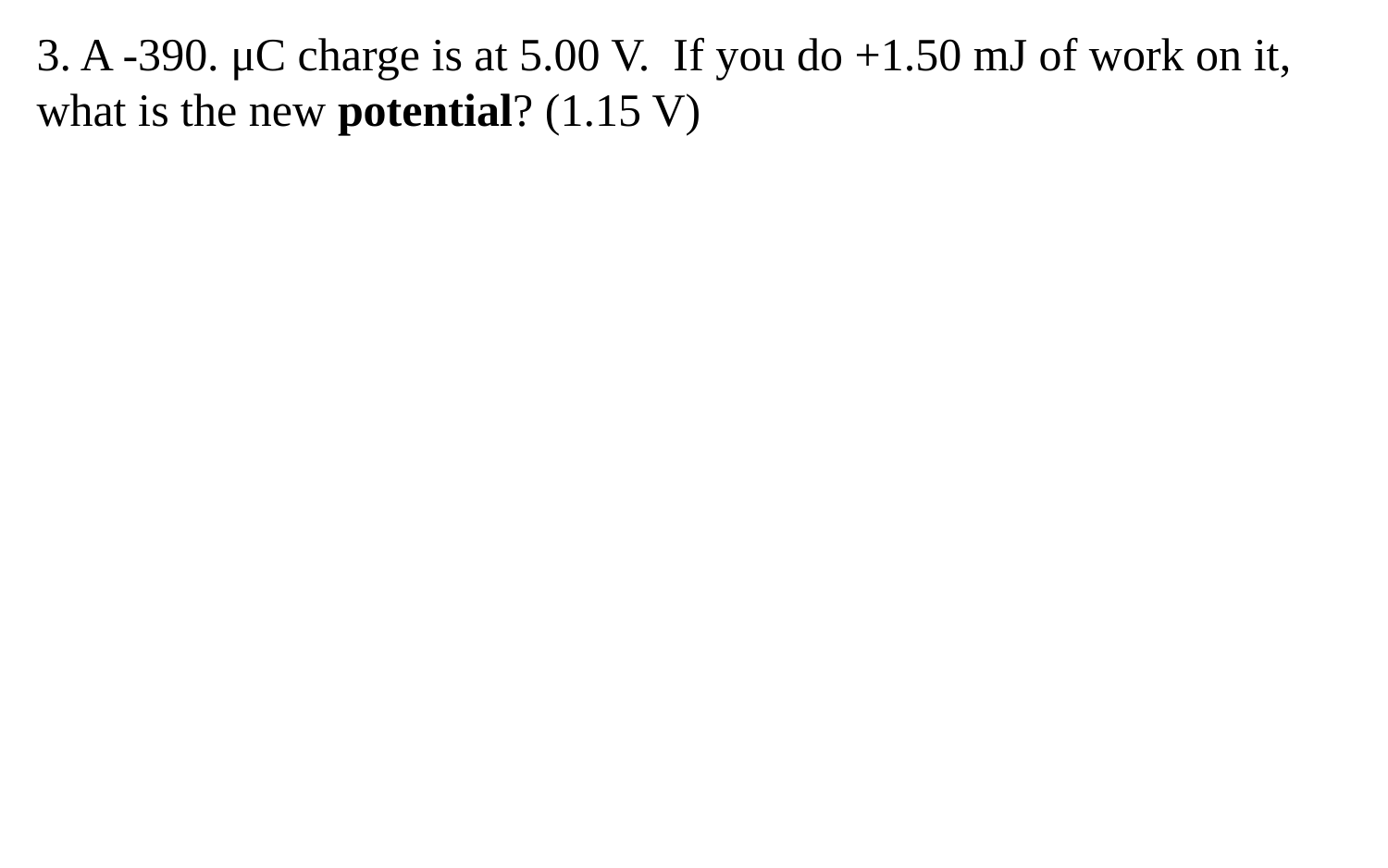

3. A -390. μC charge is at 5.00 V.  If you do +1.50 mJ of work on it, what is the new potential? (1.15 V)